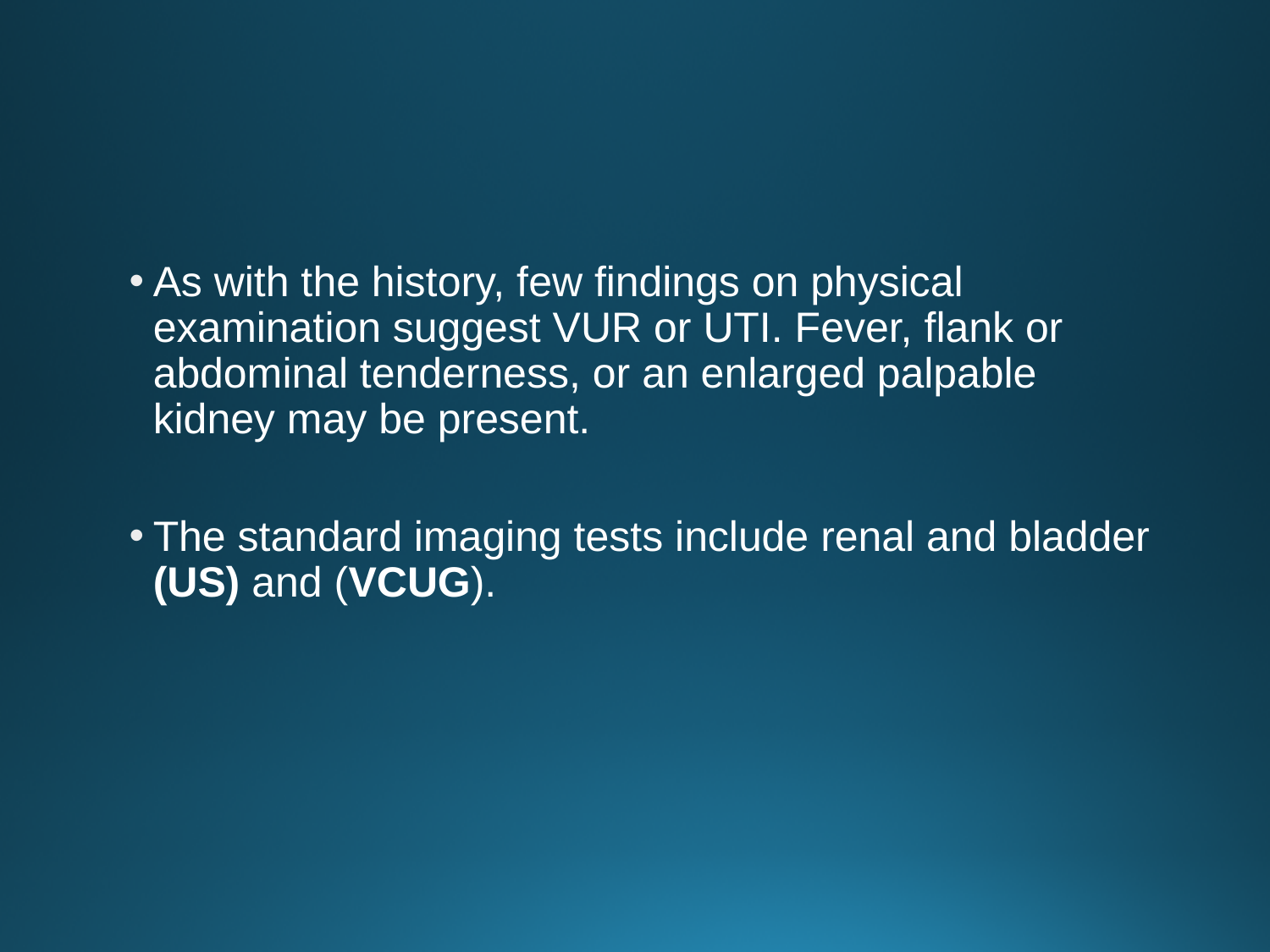

As with the history, few findings on physical examination suggest VUR or UTI. Fever, flank or abdominal tenderness, or an enlarged palpable kidney may be present.

The standard imaging tests include renal and bladder (US) and (VCUG).